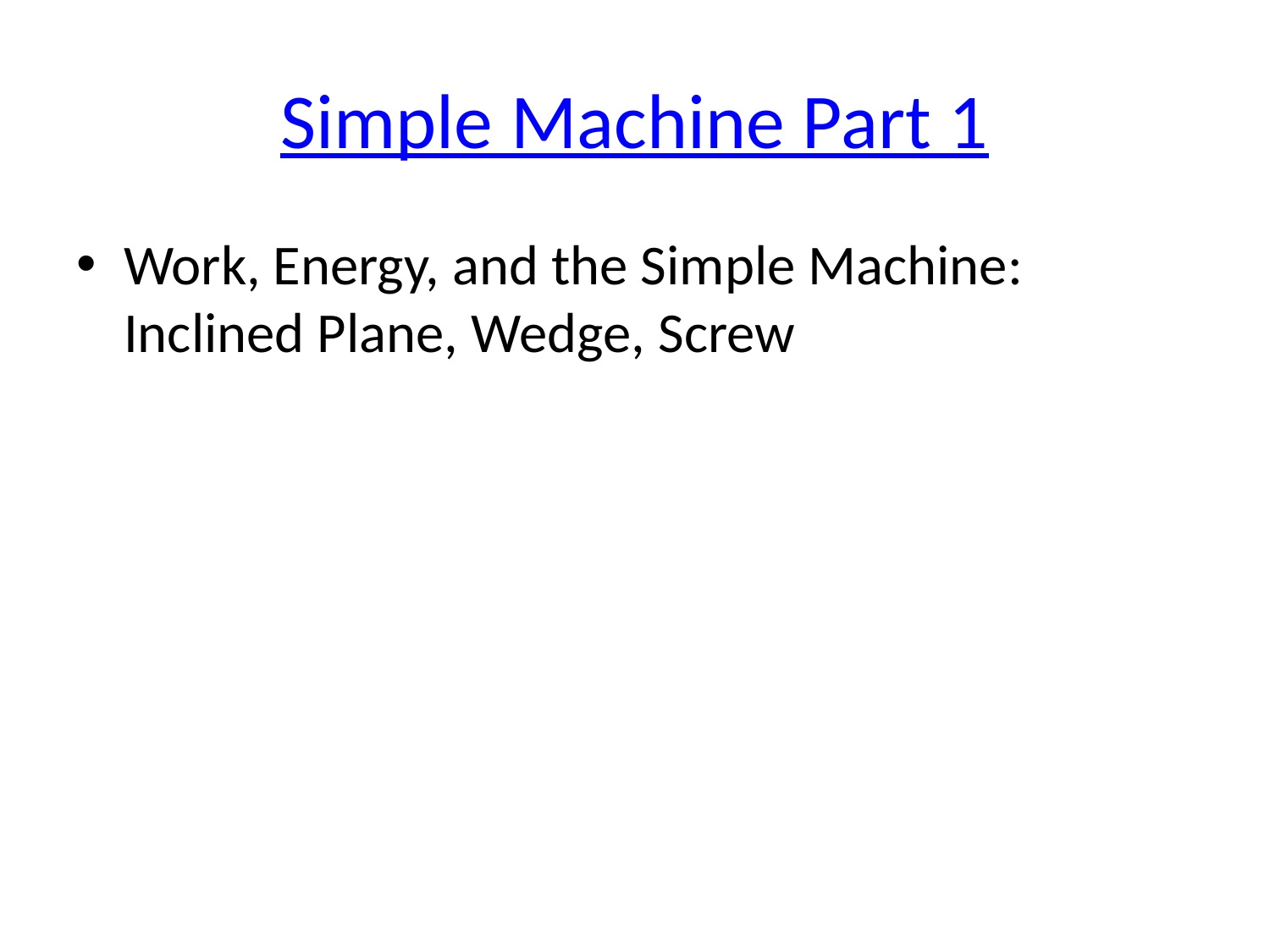

# Simple Machine Part 1
Work, Energy, and the Simple Machine: Inclined Plane, Wedge, Screw